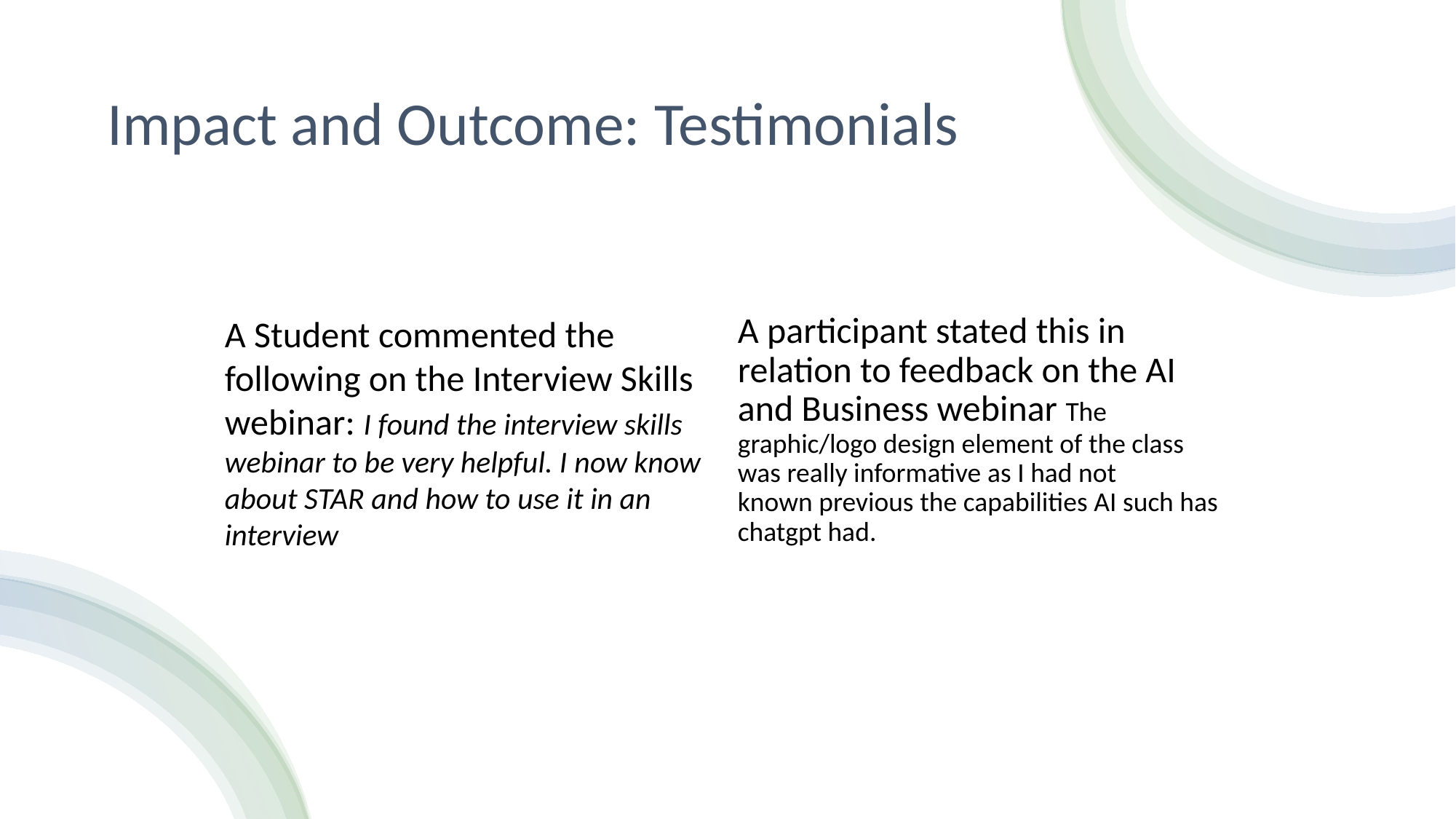

# Impact and Outcome: Testimonials
A Student commented the following on the Interview Skills webinar: I found the interview skills webinar to be very helpful. I now know about STAR and how to use it in an interview
A participant stated this in relation to feedback on the AI and Business webinar The graphic/logo design element of the class was really informative as I had not known previous the capabilities AI such has chatgpt had.